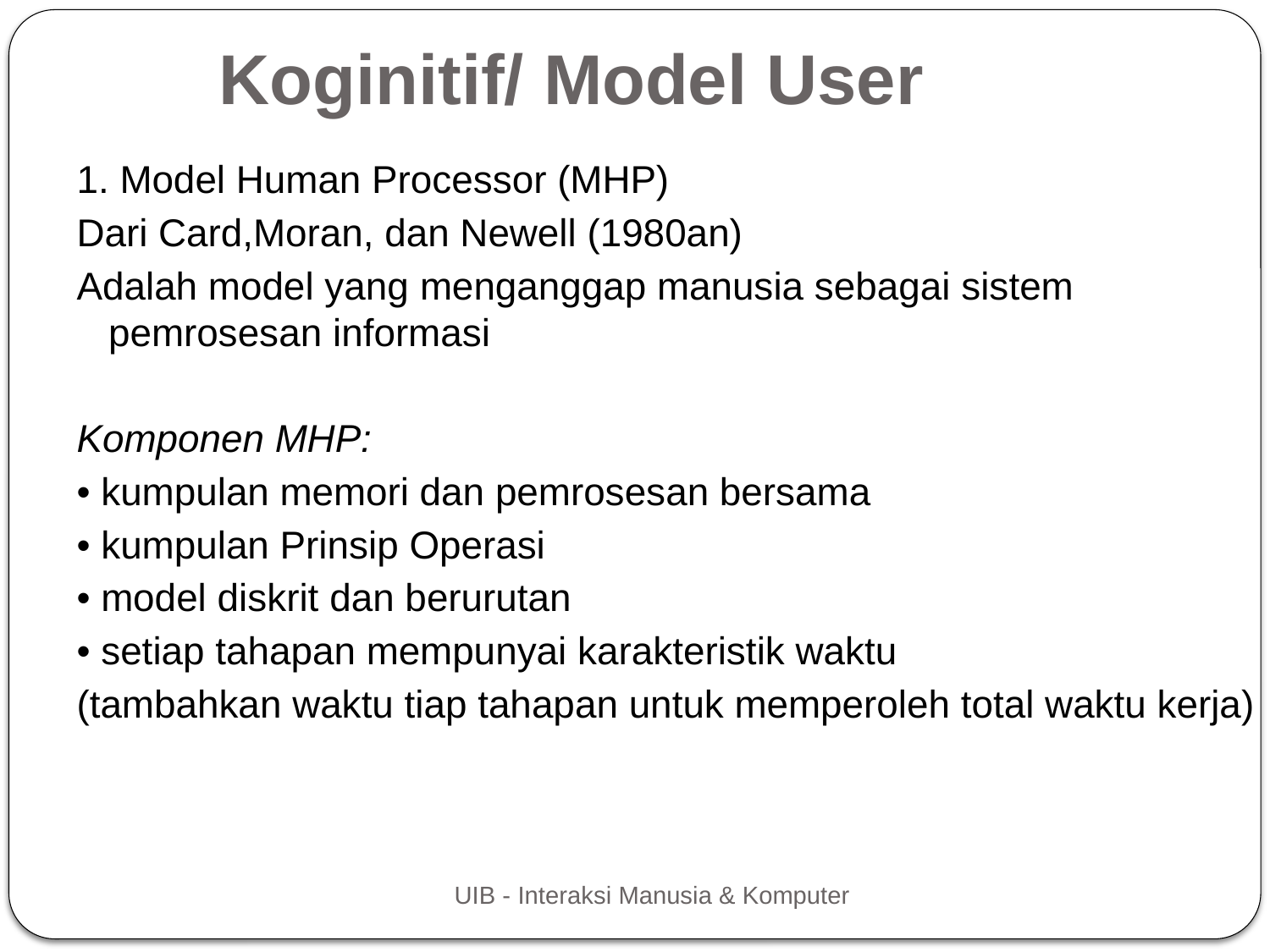

Koginitif/ Model User
1. Model Human Processor (MHP)
Dari Card,Moran, dan Newell (1980an)
Adalah model yang menganggap manusia sebagai sistem pemrosesan informasi

Komponen MHP:
• kumpulan memori dan pemrosesan bersama
• kumpulan Prinsip Operasi
• model diskrit dan berurutan
• setiap tahapan mempunyai karakteristik waktu
(tambahkan waktu tiap tahapan untuk memperoleh total waktu kerja)
UIB - Interaksi Manusia & Komputer